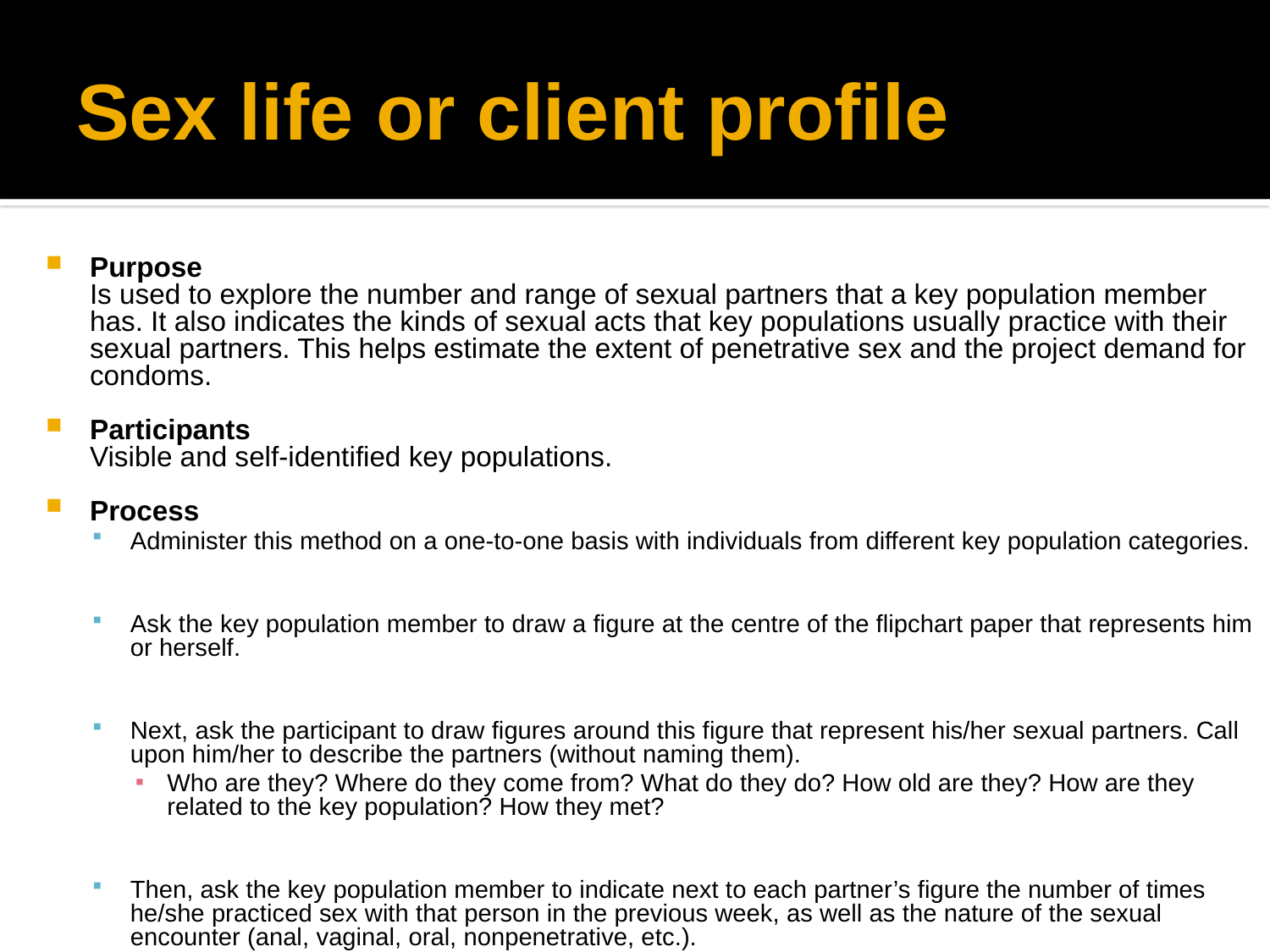

# Sex life or client profile
Purpose
	Is used to explore the number and range of sexual partners that a key population member has. It also indicates the kinds of sexual acts that key populations usually practice with their sexual partners. This helps estimate the extent of penetrative sex and the project demand for condoms.

Participants
	Visible and self-identified key populations.

Process
Administer this method on a one-to-one basis with individuals from different key population categories.

Ask the key population member to draw a figure at the centre of the flipchart paper that represents him or herself.

Next, ask the participant to draw figures around this figure that represent his/her sexual partners. Call upon him/her to describe the partners (without naming them).
Who are they? Where do they come from? What do they do? How old are they? How are they related to the key population? How they met?

Then, ask the key population member to indicate next to each partner’s figure the number of times he/she practiced sex with that person in the previous week, as well as the nature of the sexual encounter (anal, vaginal, oral, nonpenetrative, etc.).